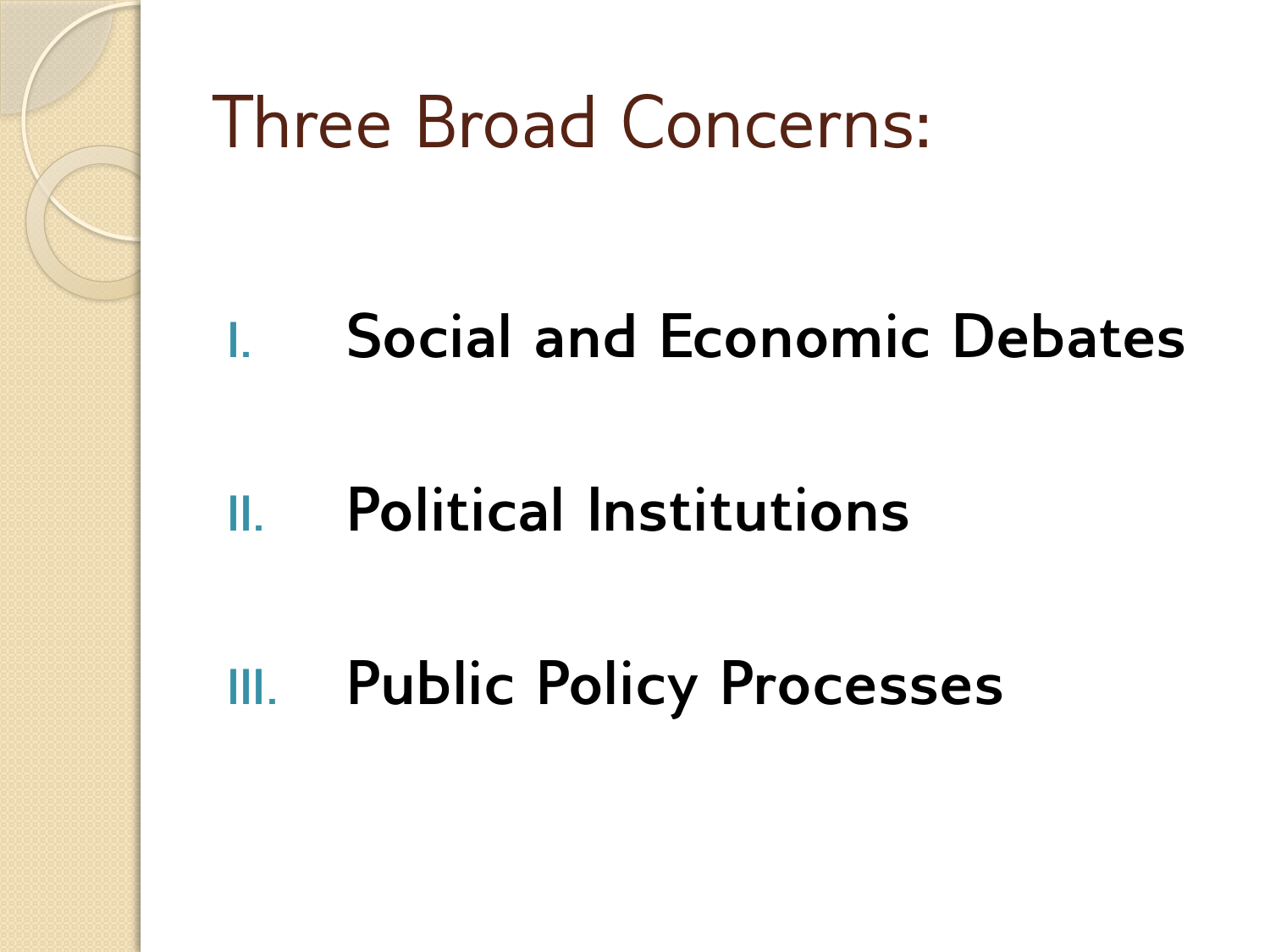

# Three Broad Concerns:

Social and Economic Debates

Political Institutions

Public Policy Processes